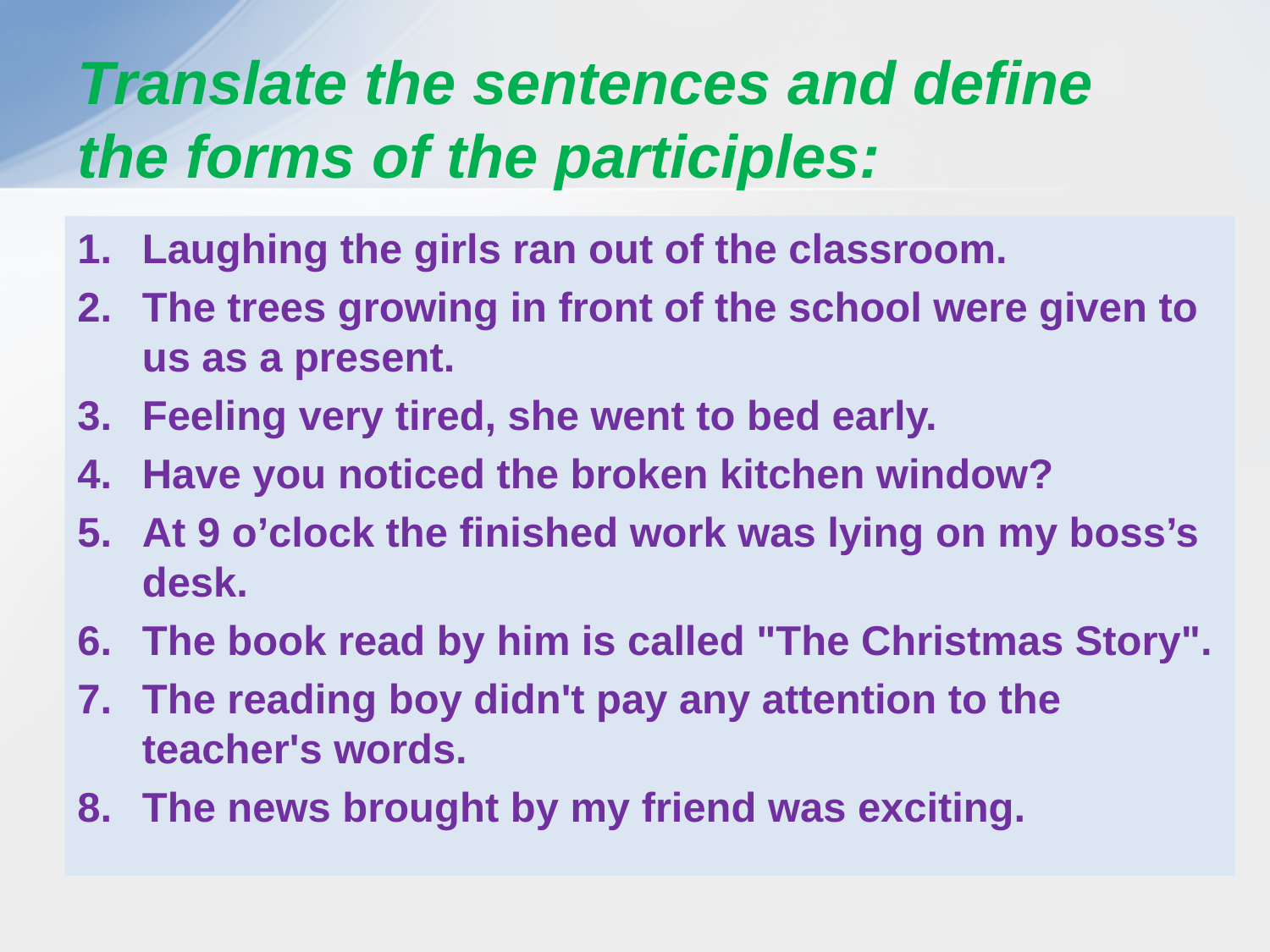

# Translate the sentences and define the forms of the participles:
Laughing the girls ran out of the classroom.
The trees growing in front of the school were given to us as a present.
Feeling very tired, she went to bed early.
Have you noticed the broken kitchen window?
At 9 o’clock the finished work was lying on my boss’s desk.
The book read by him is called "The Christmas Story".
The reading boy didn't pay any attention to the teacher's words.
The news brought by my friend was exciting.